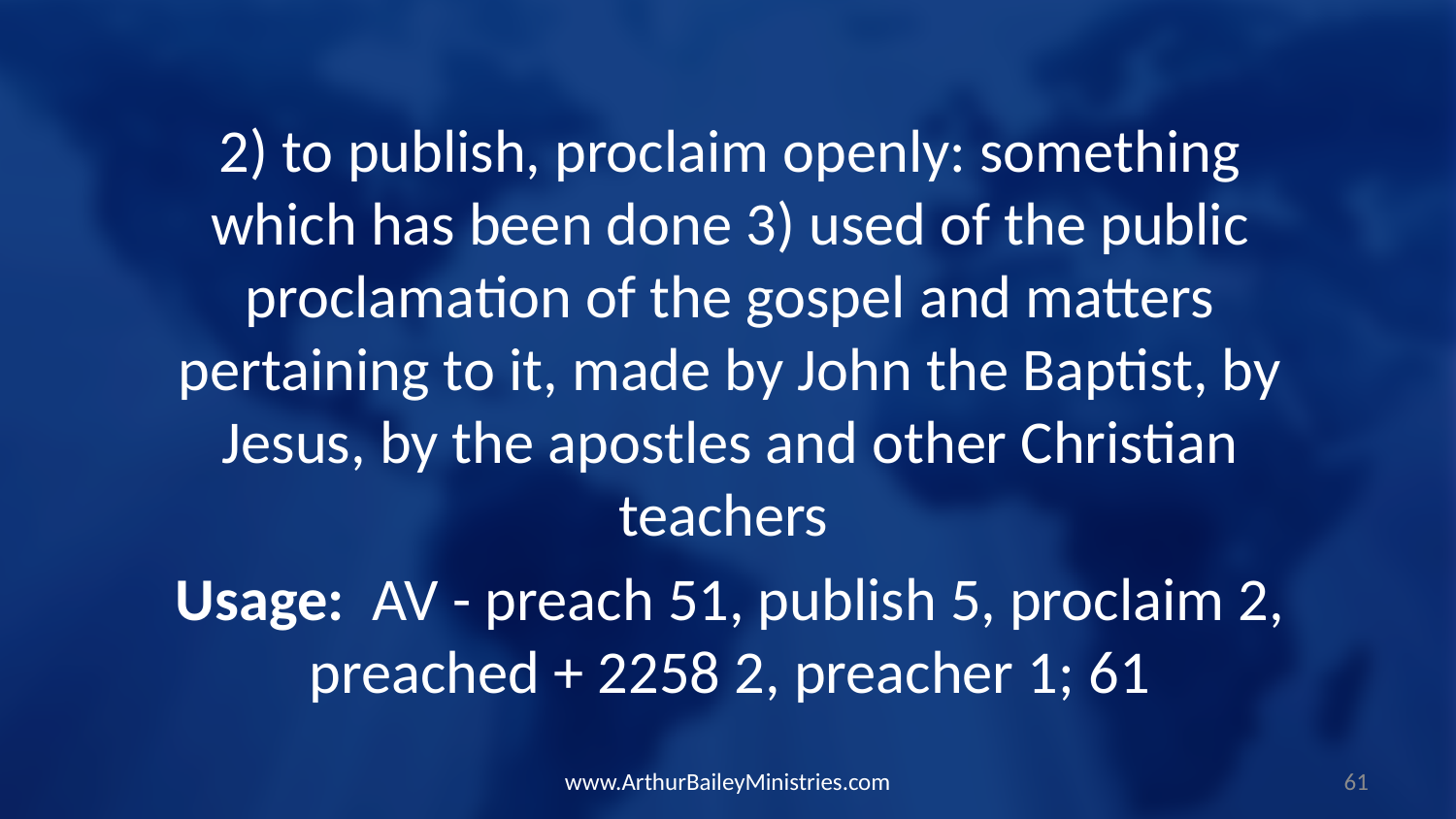

2) to publish, proclaim openly: something which has been done 3) used of the public proclamation of the gospel and matters pertaining to it, made by John the Baptist, by Jesus, by the apostles and other Christian teachers
Usage:  AV - preach 51, publish 5, proclaim 2, preached + 2258 2, preacher 1; 61
www.ArthurBaileyMinistries.com
61